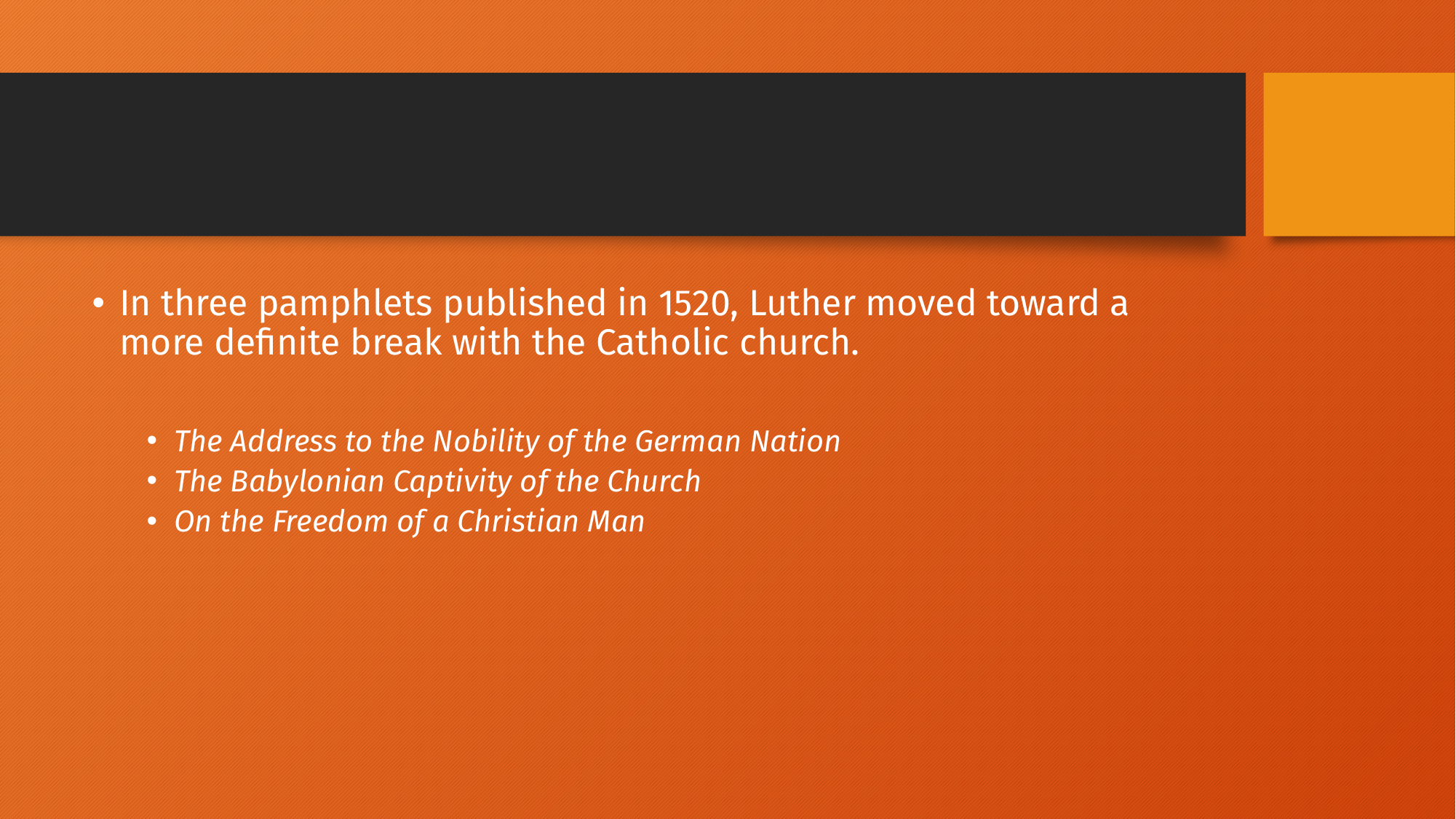

#
In three pamphlets published in 1520, Luther moved toward a more definite break with the Catholic church.

The Address to the Nobility of the German Nation
The Babylonian Captivity of the Church
On the Freedom of a Christian Man